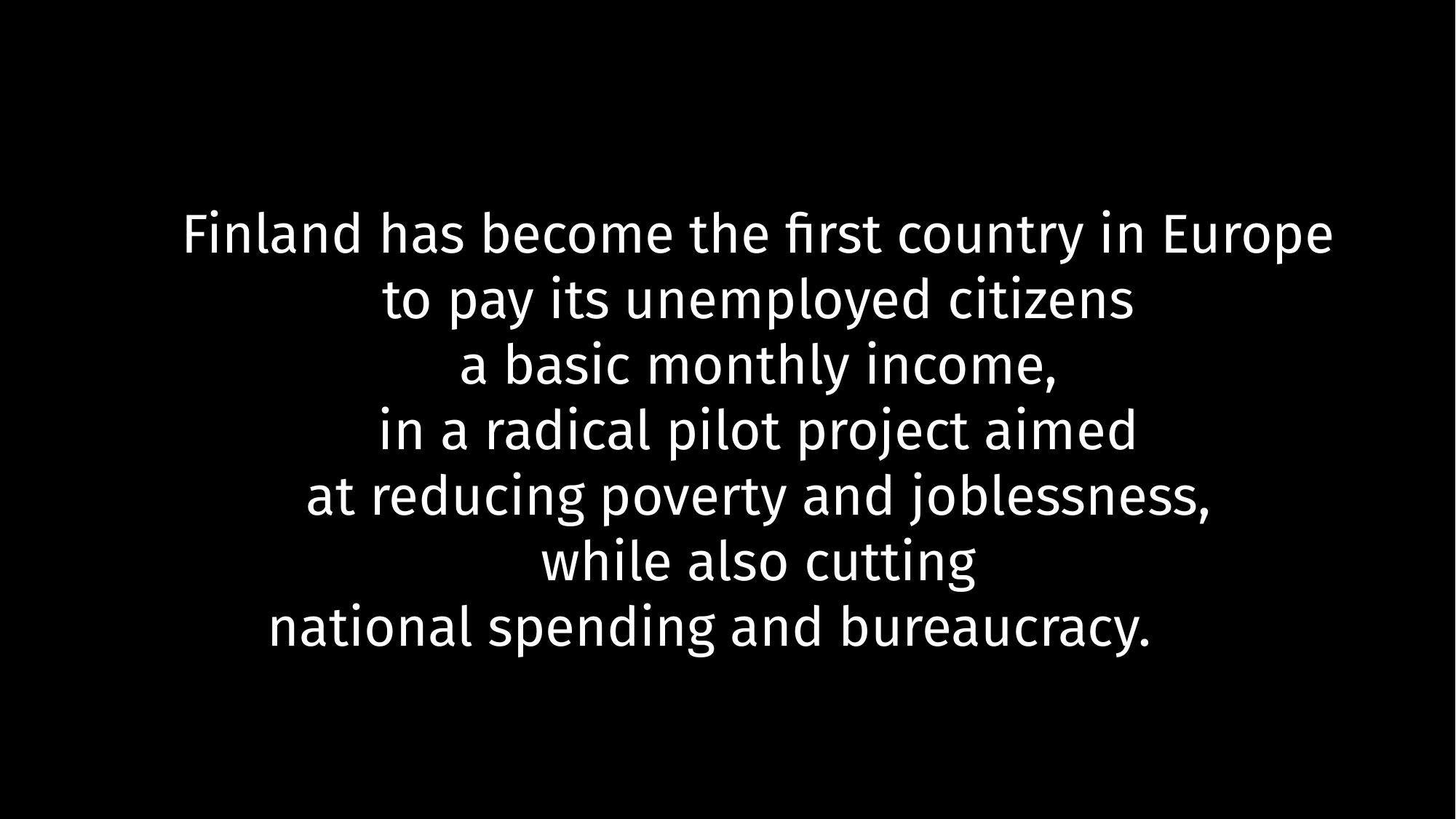

Finland has become the first country in Europe to pay its unemployed citizens
a basic monthly income,
in a radical pilot project aimed
at reducing poverty and joblessness,
while also cutting
national spending and bureaucracy.